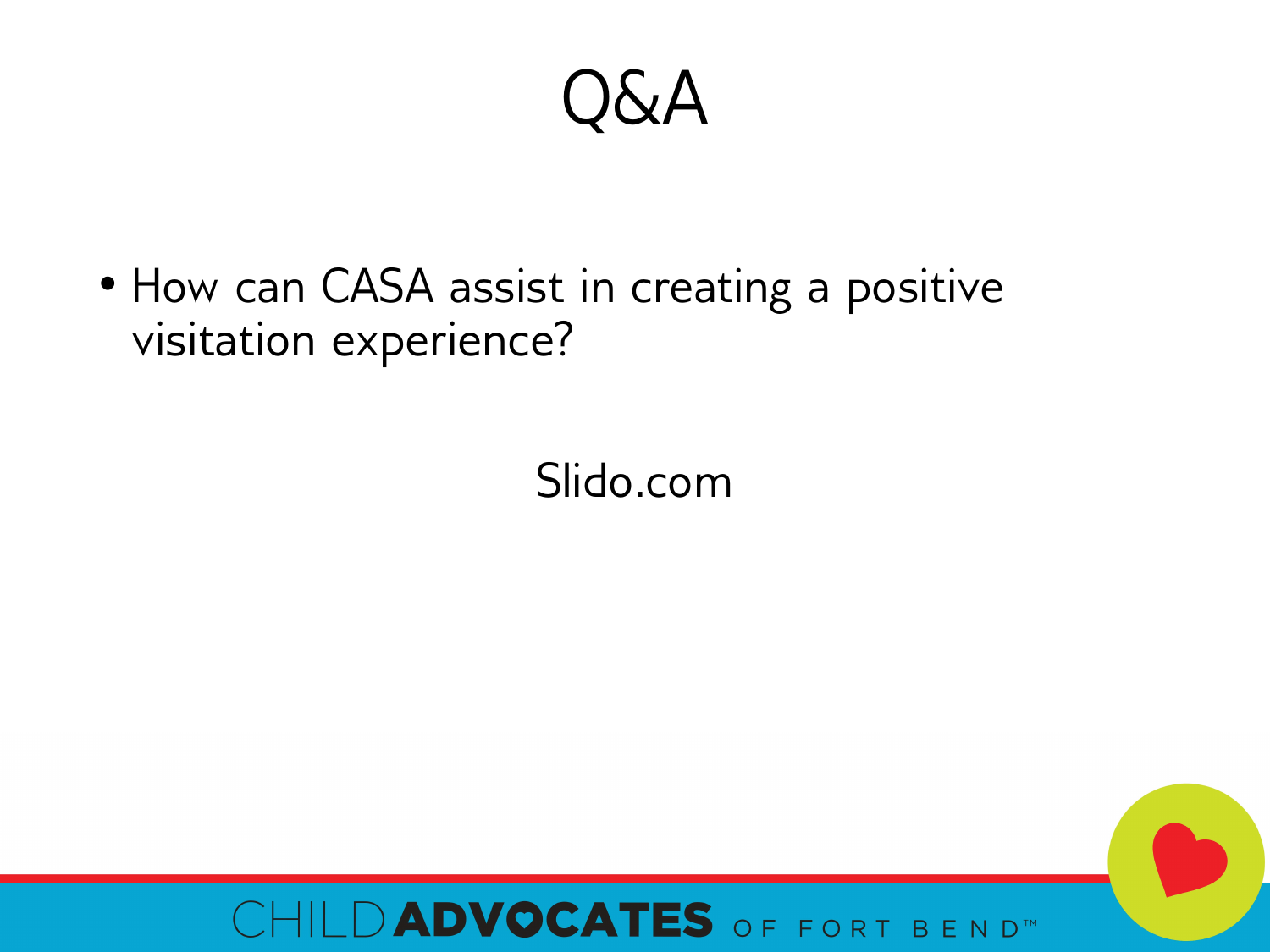

# Q&A
How can CASA assist in creating a positive visitation experience?

Slido.com